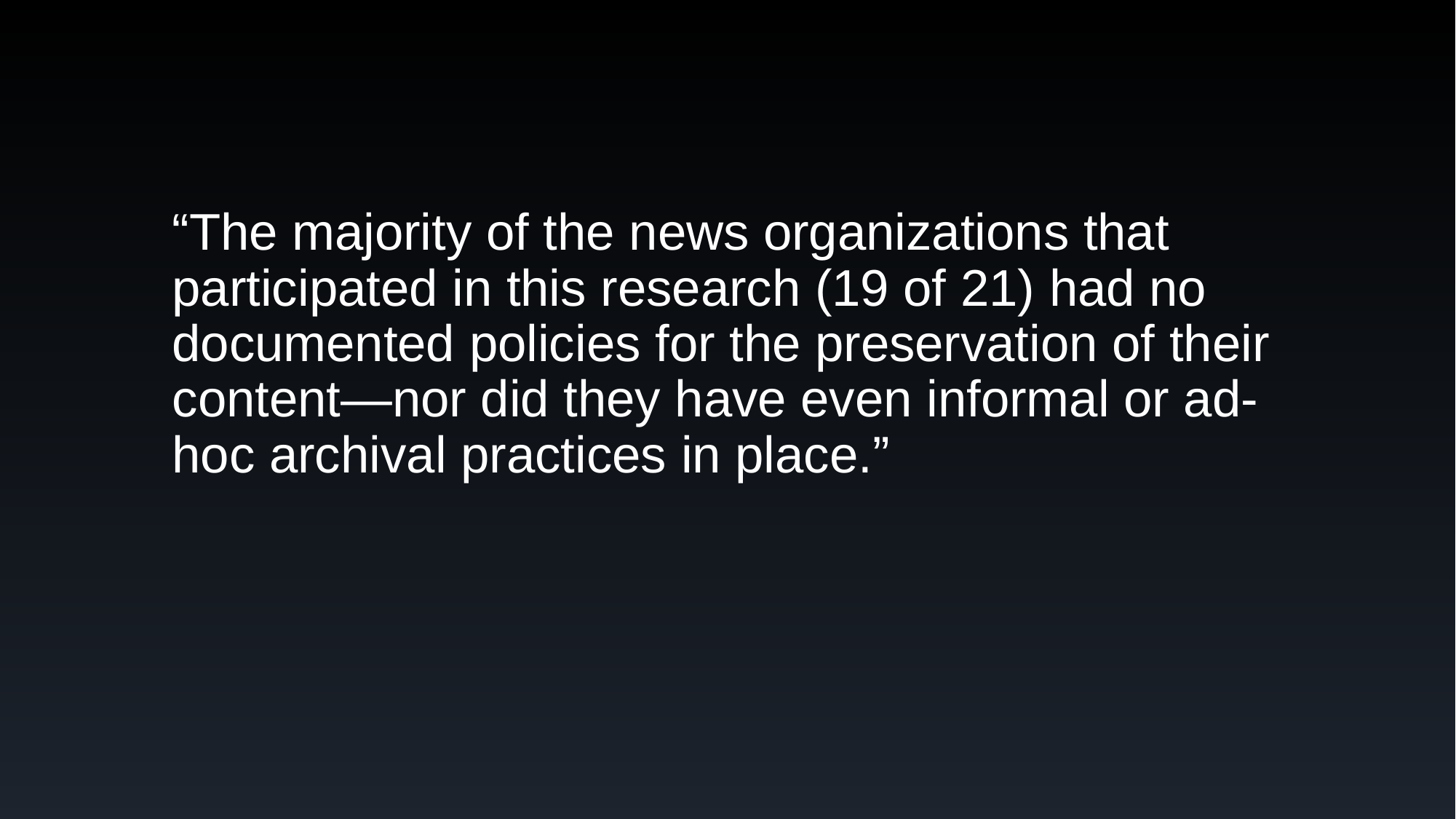

“The majority of the news organizations that participated in this research (19 of 21) had no documented policies for the preservation of their content—nor did they have even informal or ad-hoc archival practices in place.”